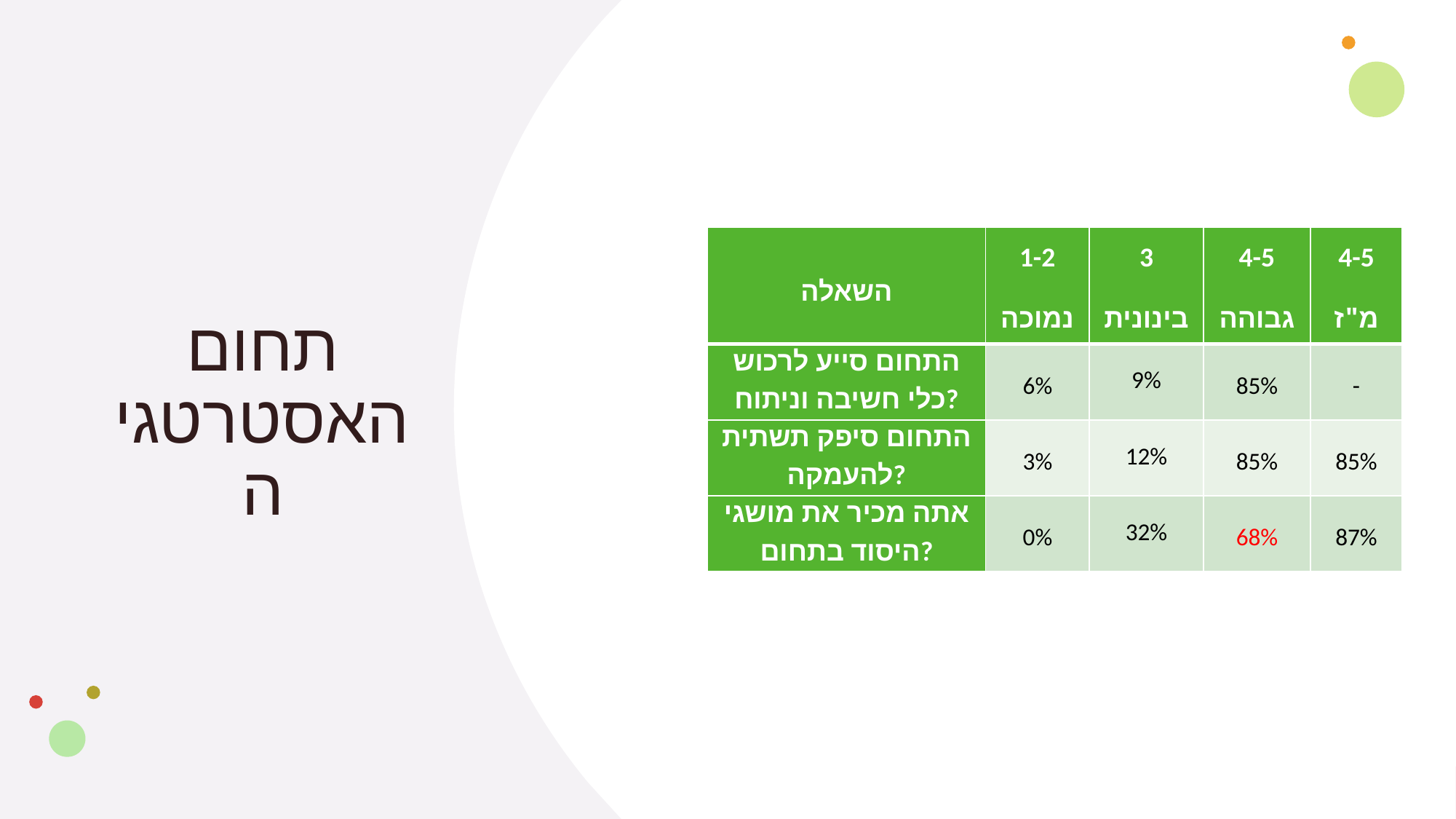

# תחום האסטרטגיה
| השאלה | 1-2 נמוכה | 3 בינונית | 4-5 גבוהה | 4-5 מ"ז |
| --- | --- | --- | --- | --- |
| התחום סייע לרכוש כלי חשיבה וניתוח? | 6% | 9% | 85% | - |
| התחום סיפק תשתית להעמקה? | 3% | 12% | 85% | 85% |
| אתה מכיר את מושגי היסוד בתחום? | 0% | 32% | 68% | 87% |
21